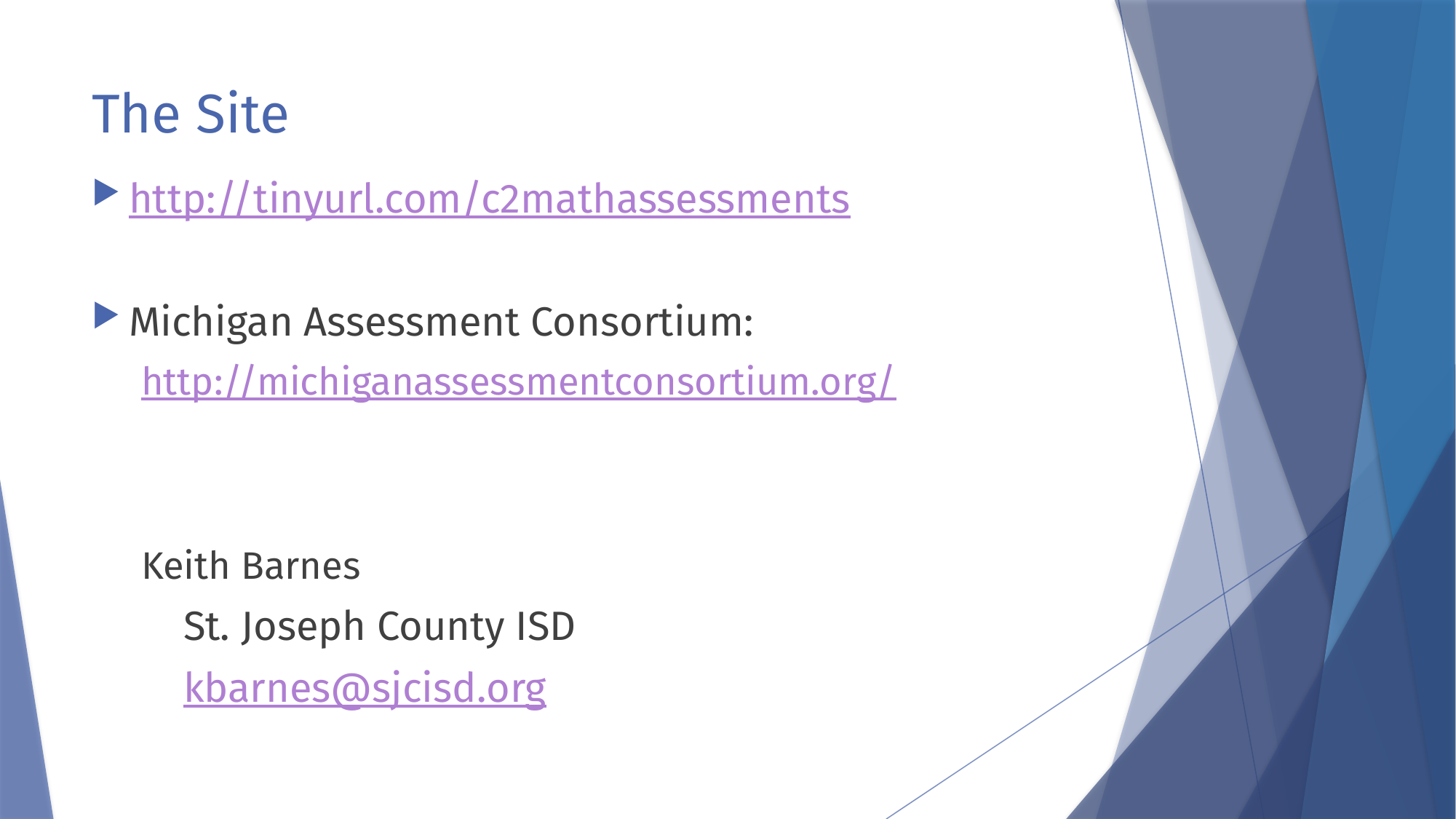

# The Site
http://tinyurl.com/c2mathassessments

Michigan Assessment Consortium:
http://michiganassessmentconsortium.org/

Keith Barnes
	St. Joseph County ISD
	kbarnes@sjcisd.org